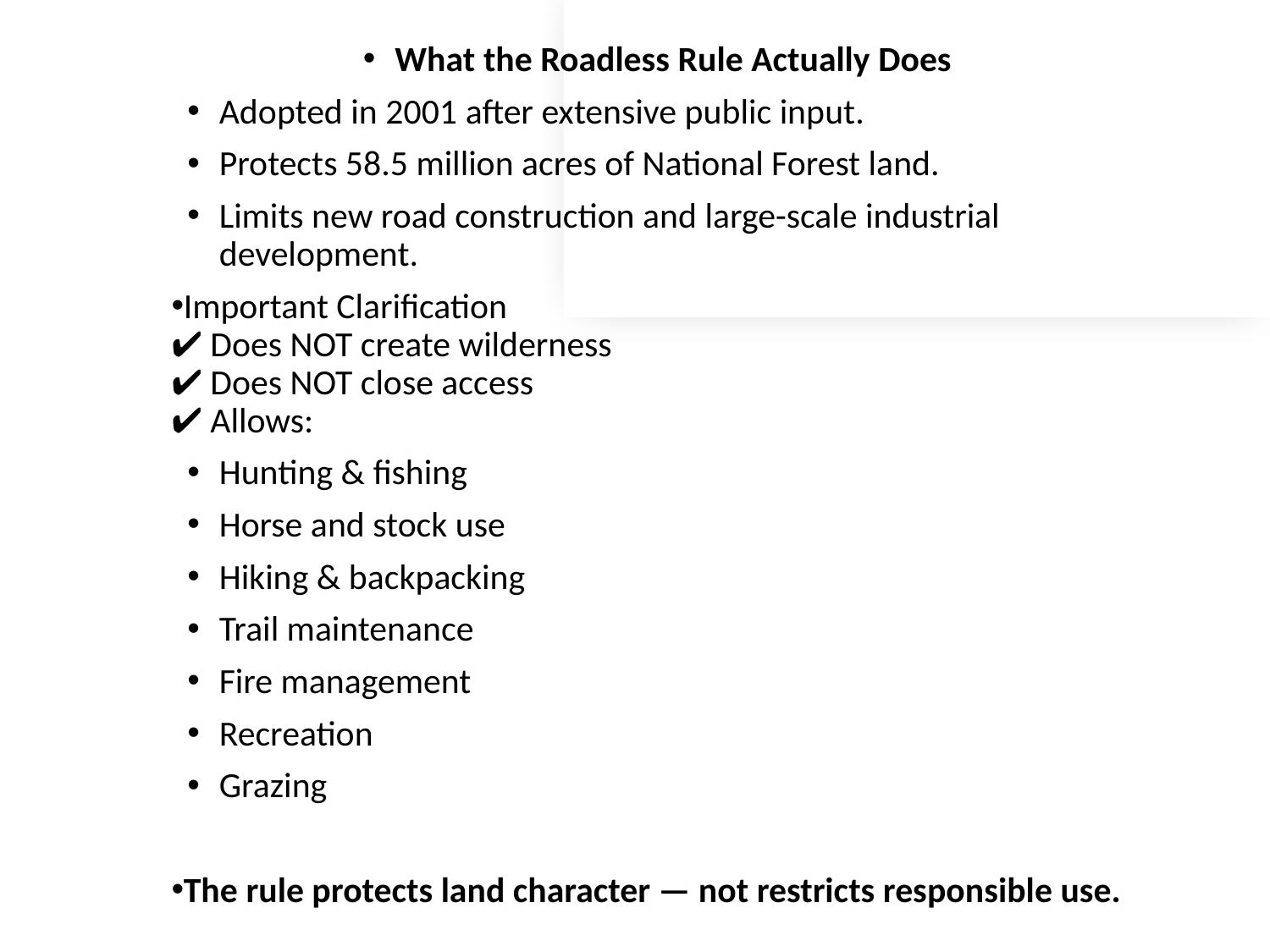

What the Roadless Rule Actually Does
Adopted in 2001 after extensive public input.
Protects 58.5 million acres of National Forest land.
Limits new road construction and large-scale industrial development.
Important Clarification
✔ Does NOT create wilderness
✔ Does NOT close access
✔ Allows:
Hunting & fishing
Horse and stock use
Hiking & backpacking
Trail maintenance
Fire management
Recreation
Grazing

The rule protects land character — not restricts responsible use.